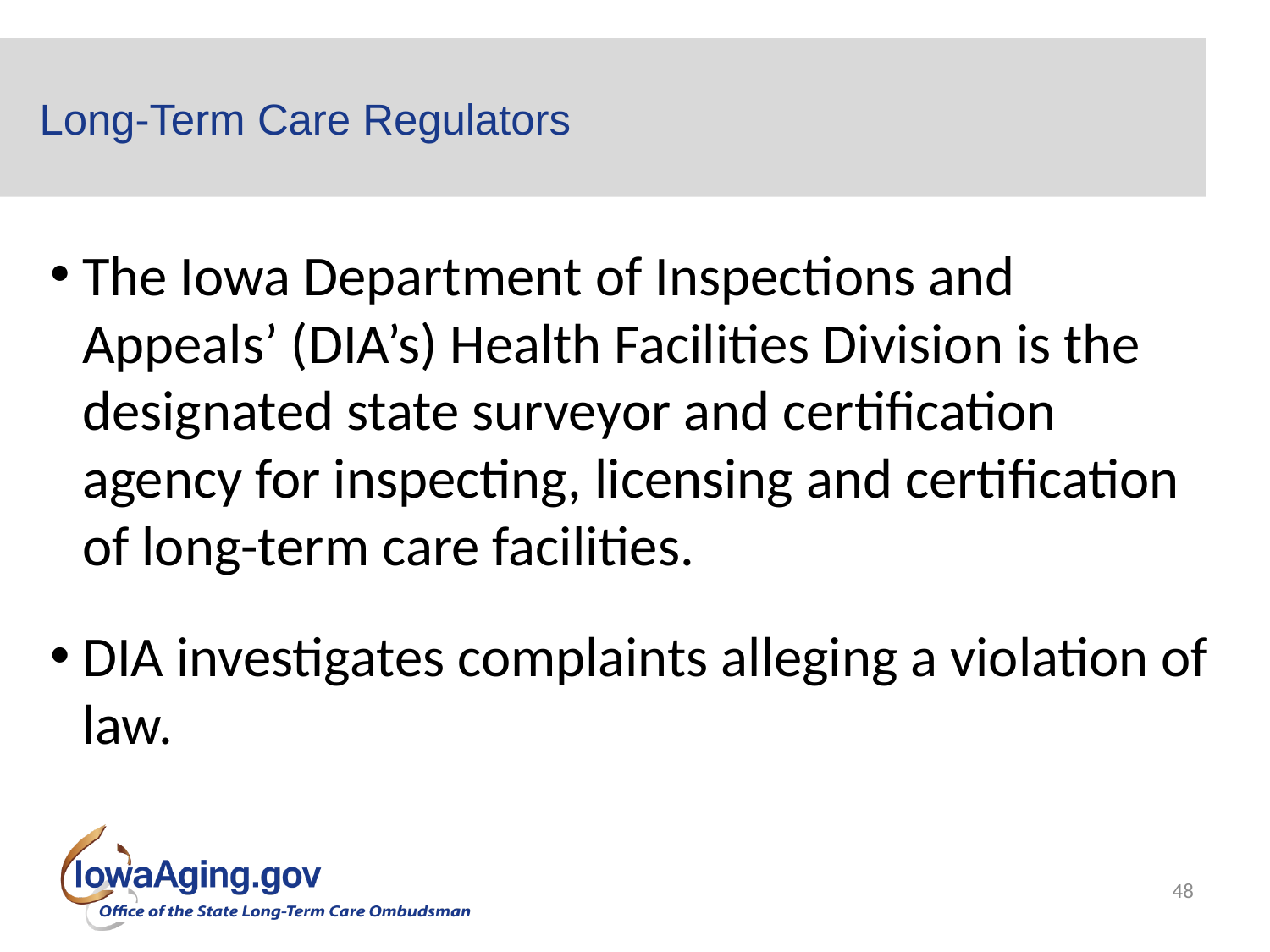

# Long-Term Care Regulators
The Iowa Department of Inspections and Appeals’ (DIA’s) Health Facilities Division is the designated state surveyor and certification agency for inspecting, licensing and certification of long-term care facilities.
DIA investigates complaints alleging a violation of law.
48